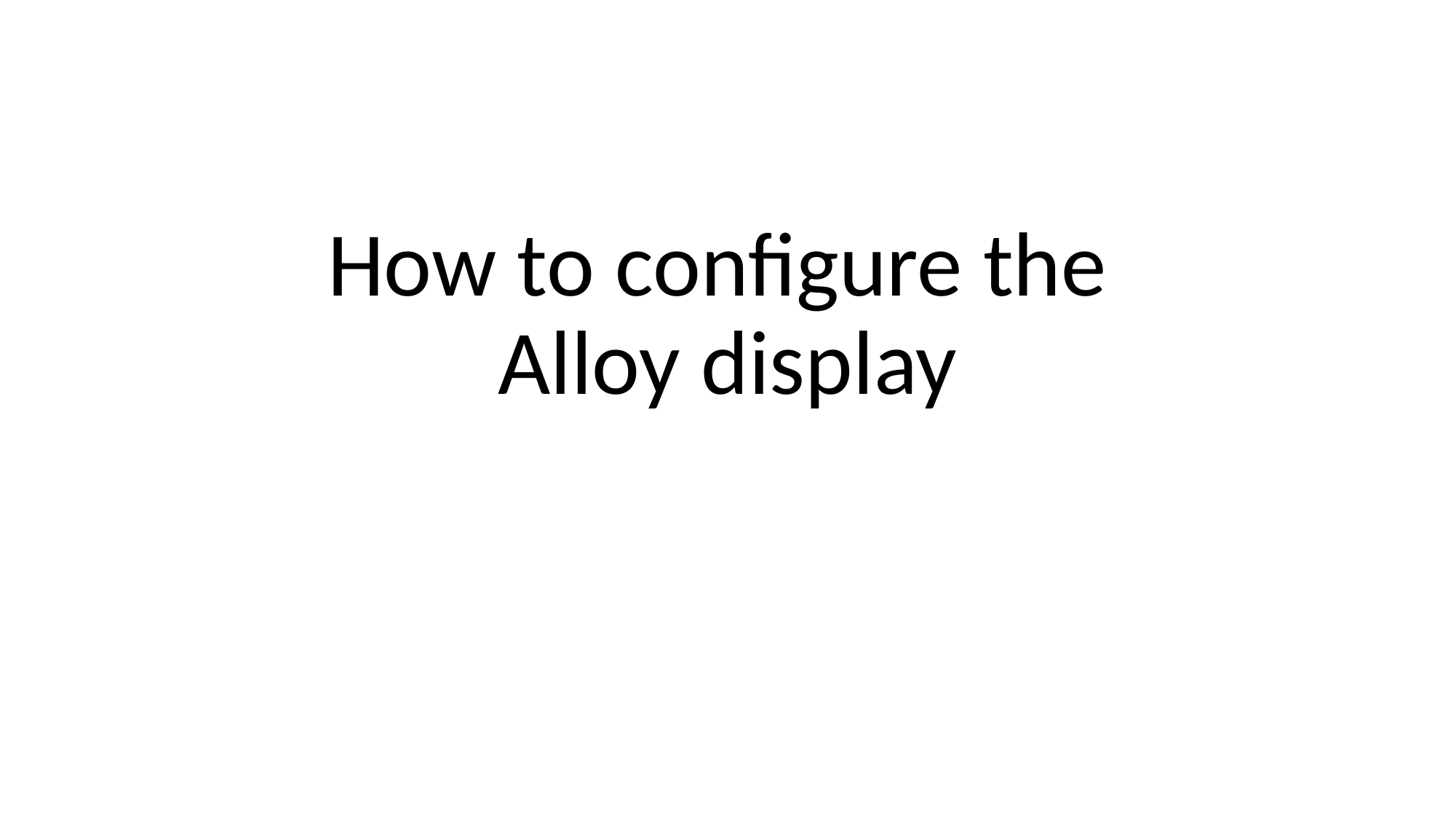

# How to configure the Alloy display